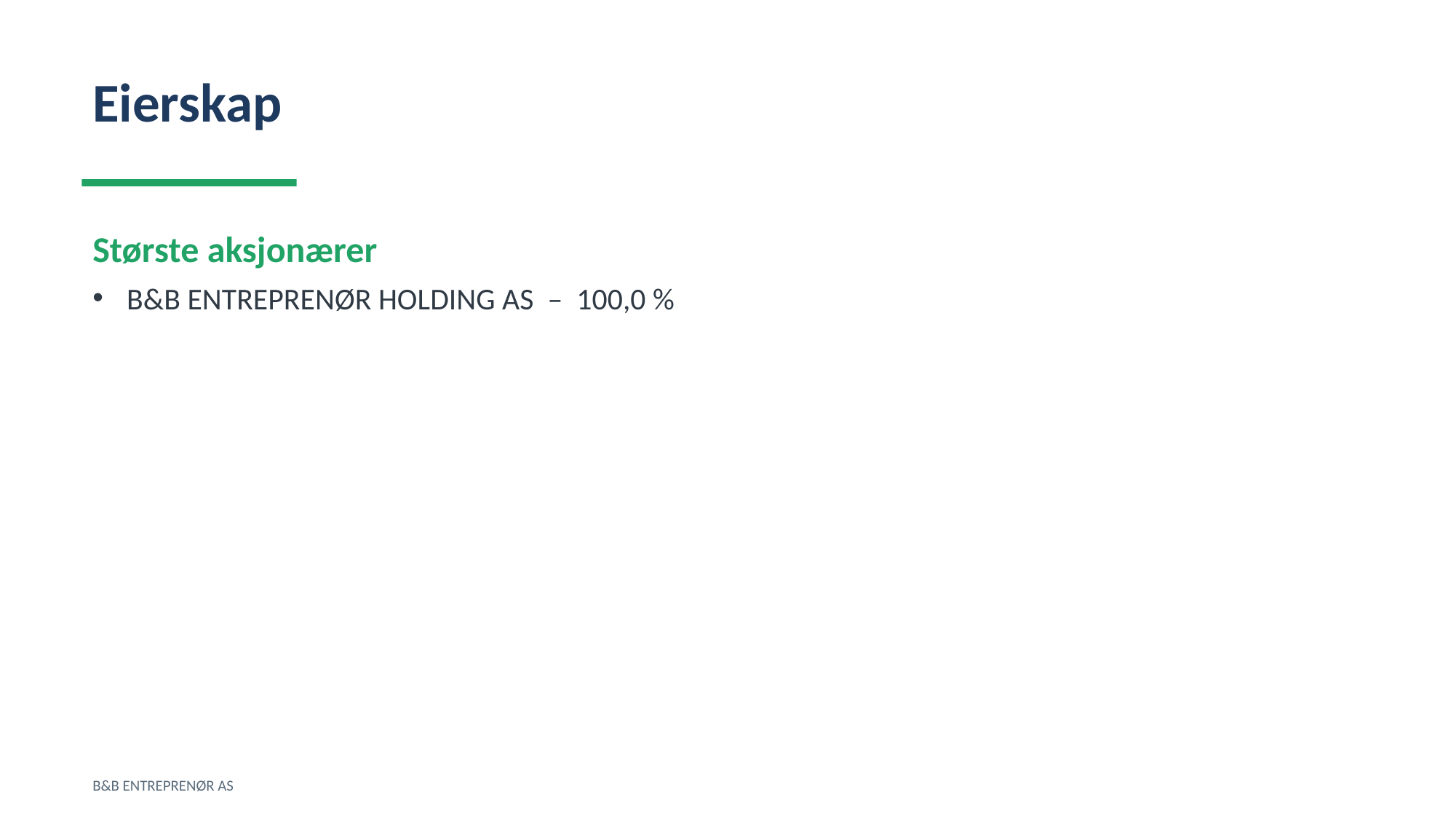

Eierskap

Største aksjonærer
B&B ENTREPRENØR HOLDING AS  –  100,0 %
B&B ENTREPRENØR AS